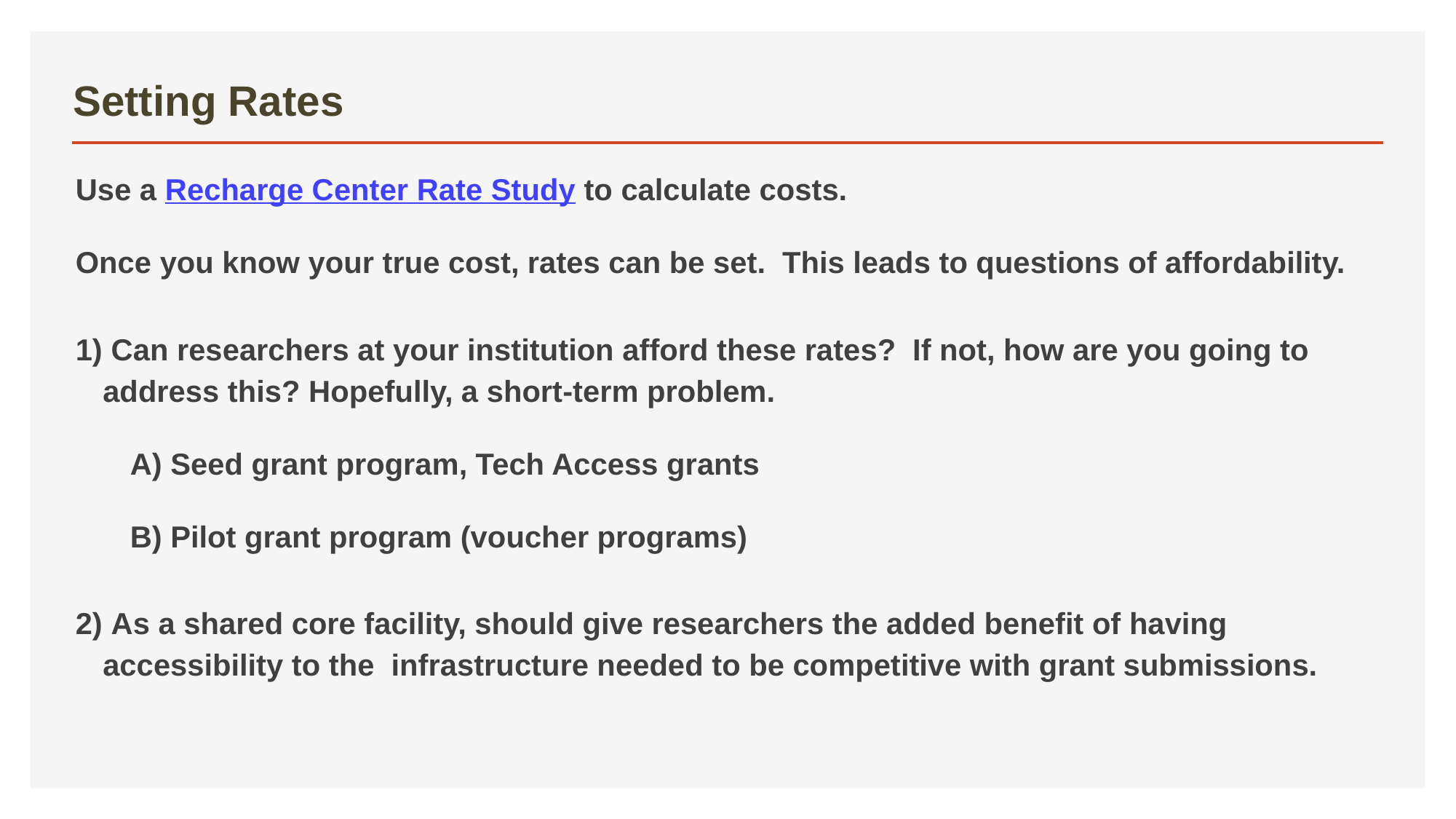

# Setting Rates
Use a Recharge Center Rate Study to calculate costs.
Once you know your true cost, rates can be set.  This leads to questions of affordability.
 Can researchers at your institution afford these rates?  If not, how are you going to address this? Hopefully, a short-term problem.
A) Seed grant program, Tech Access grants
B) Pilot grant program (voucher programs)
 As a shared core facility, should give researchers the added benefit of having accessibility to the  infrastructure needed to be competitive with grant submissions.